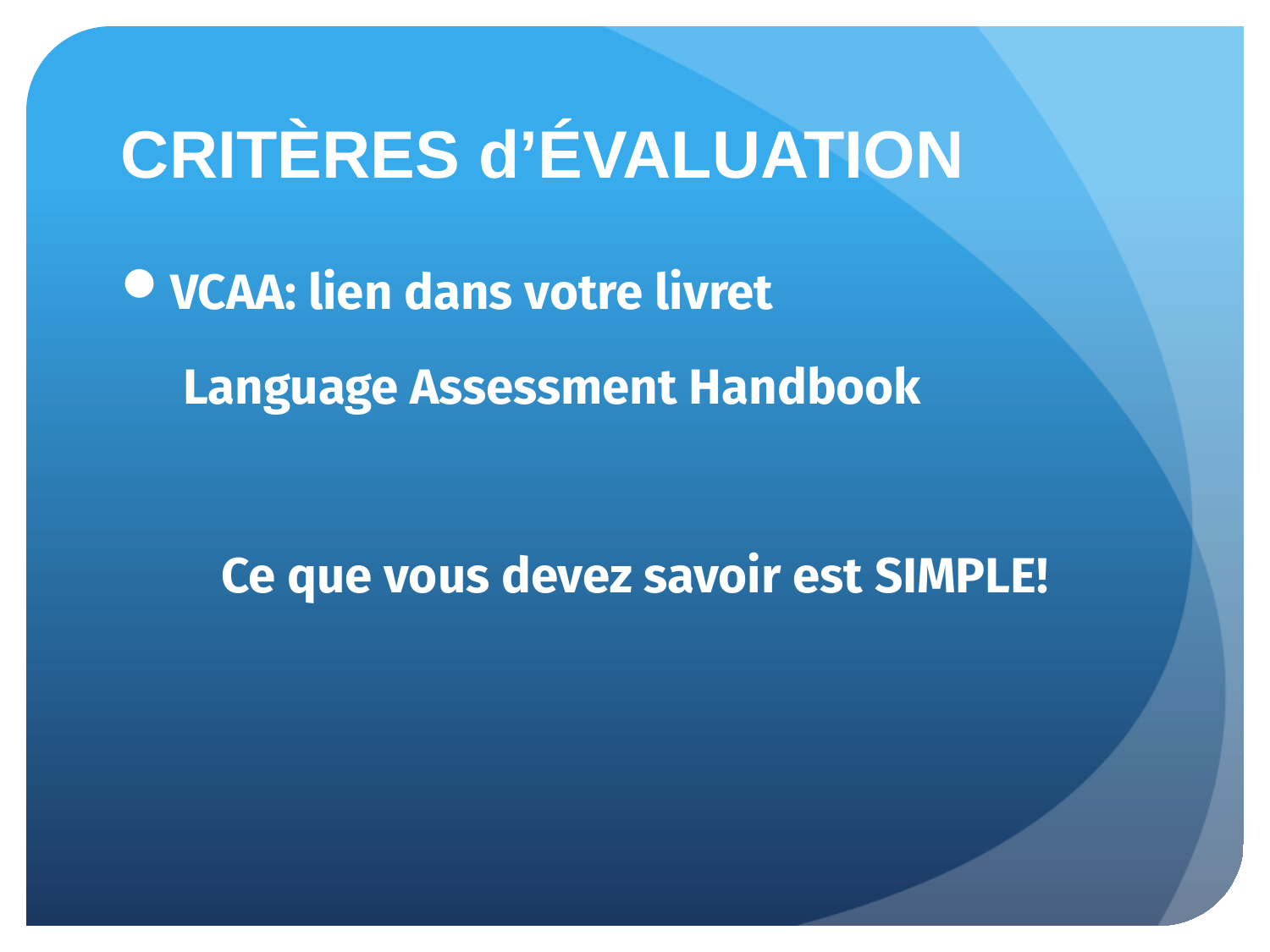

# CRITÈRES d’ÉVALUATION
VCAA: lien dans votre livret
	  Language Assessment Handbook

Ce que vous devez savoir est SIMPLE!